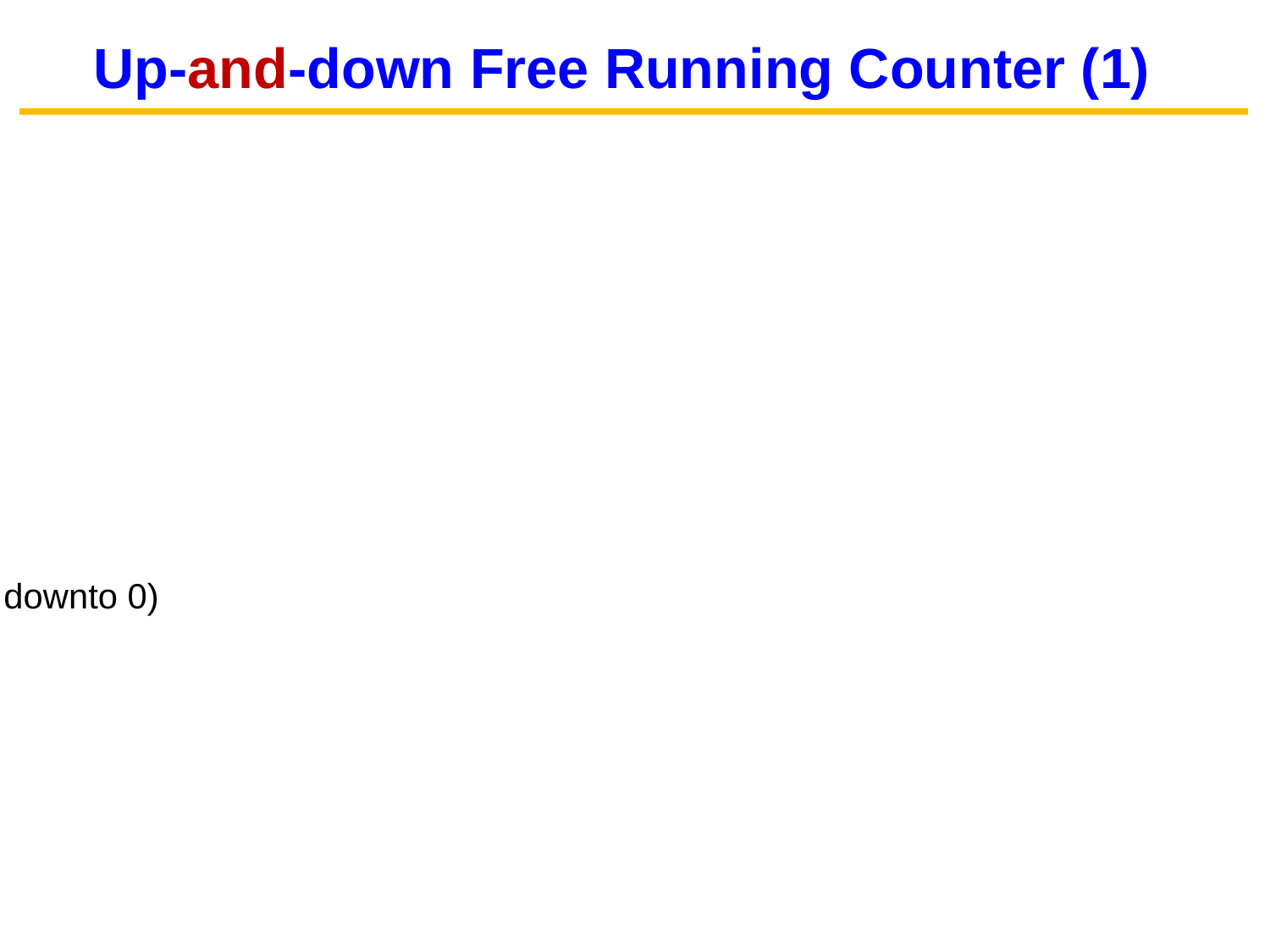

Up-and-down Free Running Counter (1)
library ieee;
use ieee.std_logic_1164.all;
use ieee.numeric_std.all;

entity up_and_down_counter is
	generic(WIDTH: natural:=4);

port(
clk, reset: in std_logic;
mode: in std_logic;
q: out std_logic_vector(WIDTH-1 downto 0)
);

end up_and_down_counter;